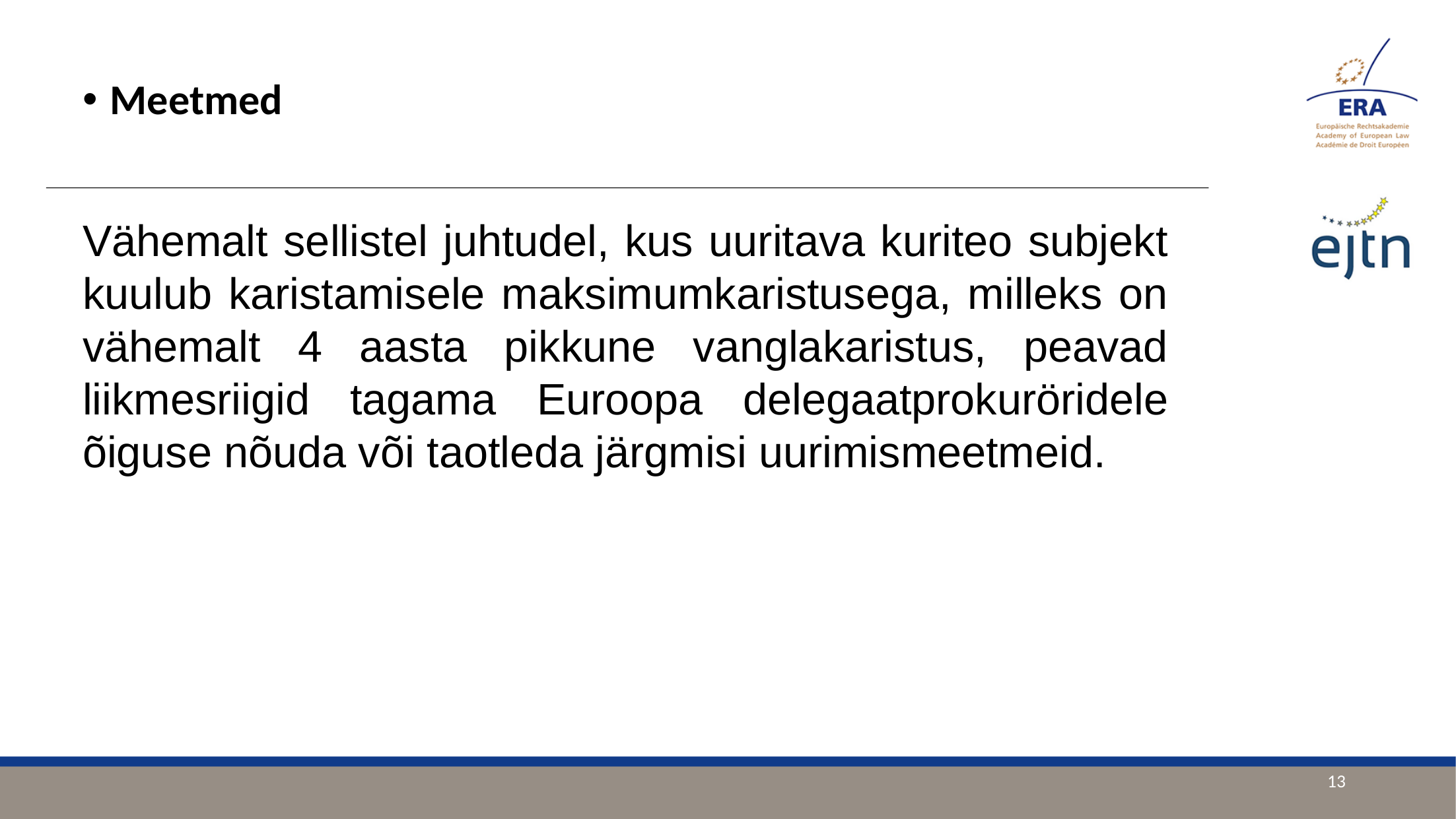

Meetmed

Vähemalt sellistel juhtudel, kus uuritava kuriteo subjekt kuulub karistamisele maksimumkaristusega, milleks on vähemalt 4 aasta pikkune vanglakaristus, peavad liikmesriigid tagama Euroopa delegaatprokuröridele õiguse nõuda või taotleda järgmisi uurimismeetmeid.
13